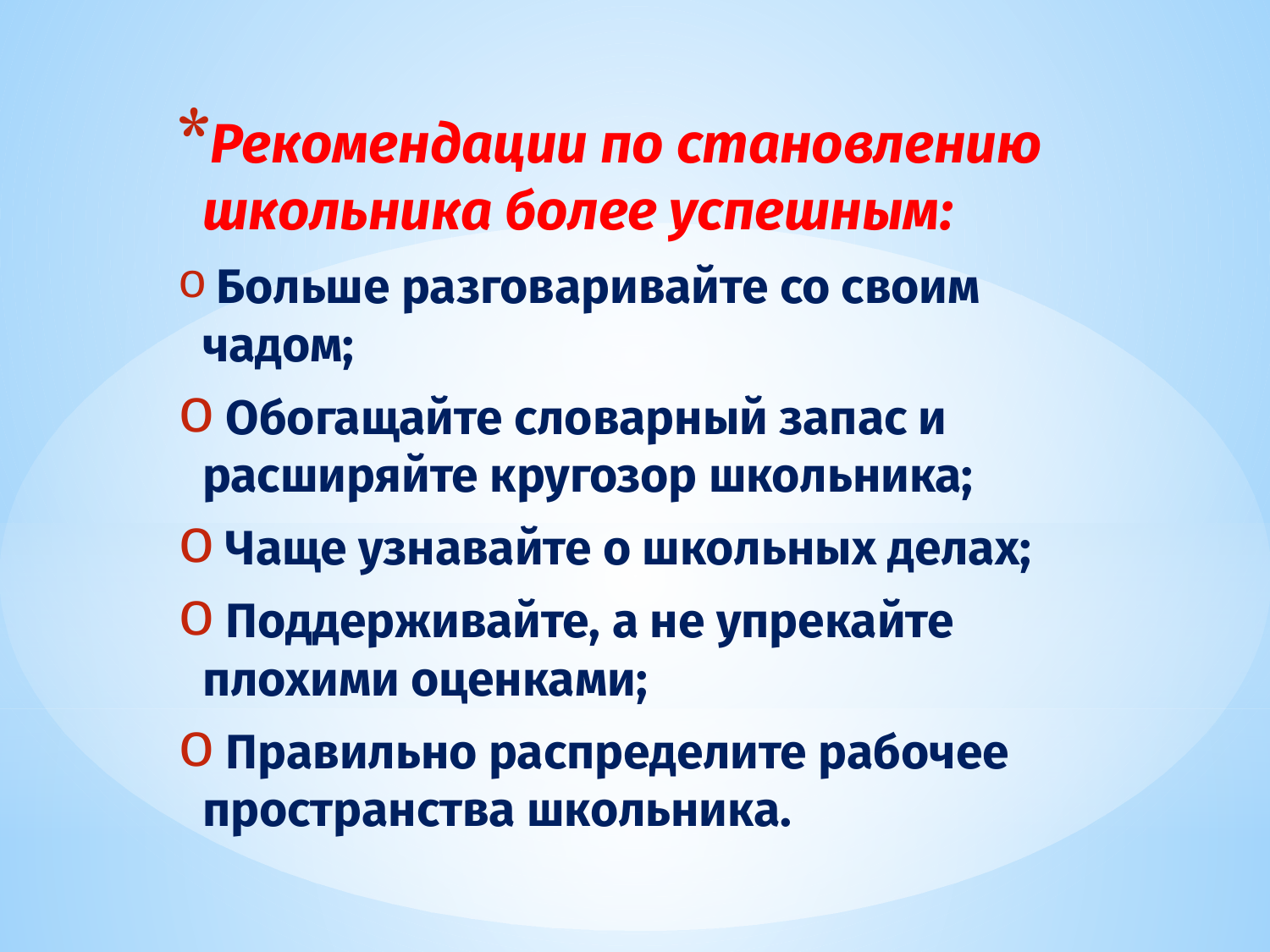

Рекомендации по становлению школьника более успешным:
 Больше разговаривайте со своим чадом;
 Обогащайте словарный запас и расширяйте кругозор школьника;
 Чаще узнавайте о школьных делах;
 Поддерживайте, а не упрекайте плохими оценками;
 Правильно распределите рабочее пространства школьника.
#